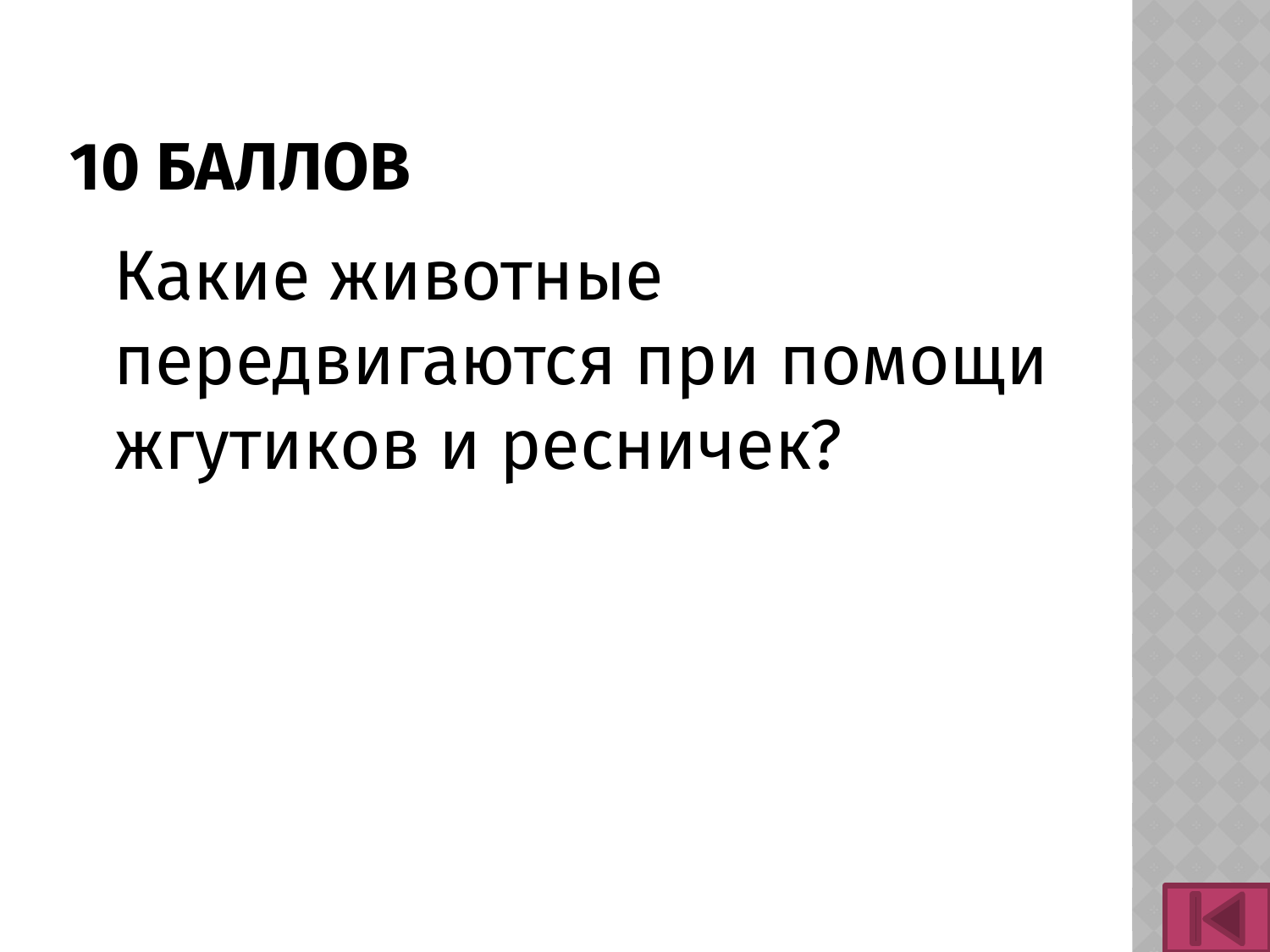

# 10 баллов
	Какие животные передвигаются при помощи жгутиков и ресничек?